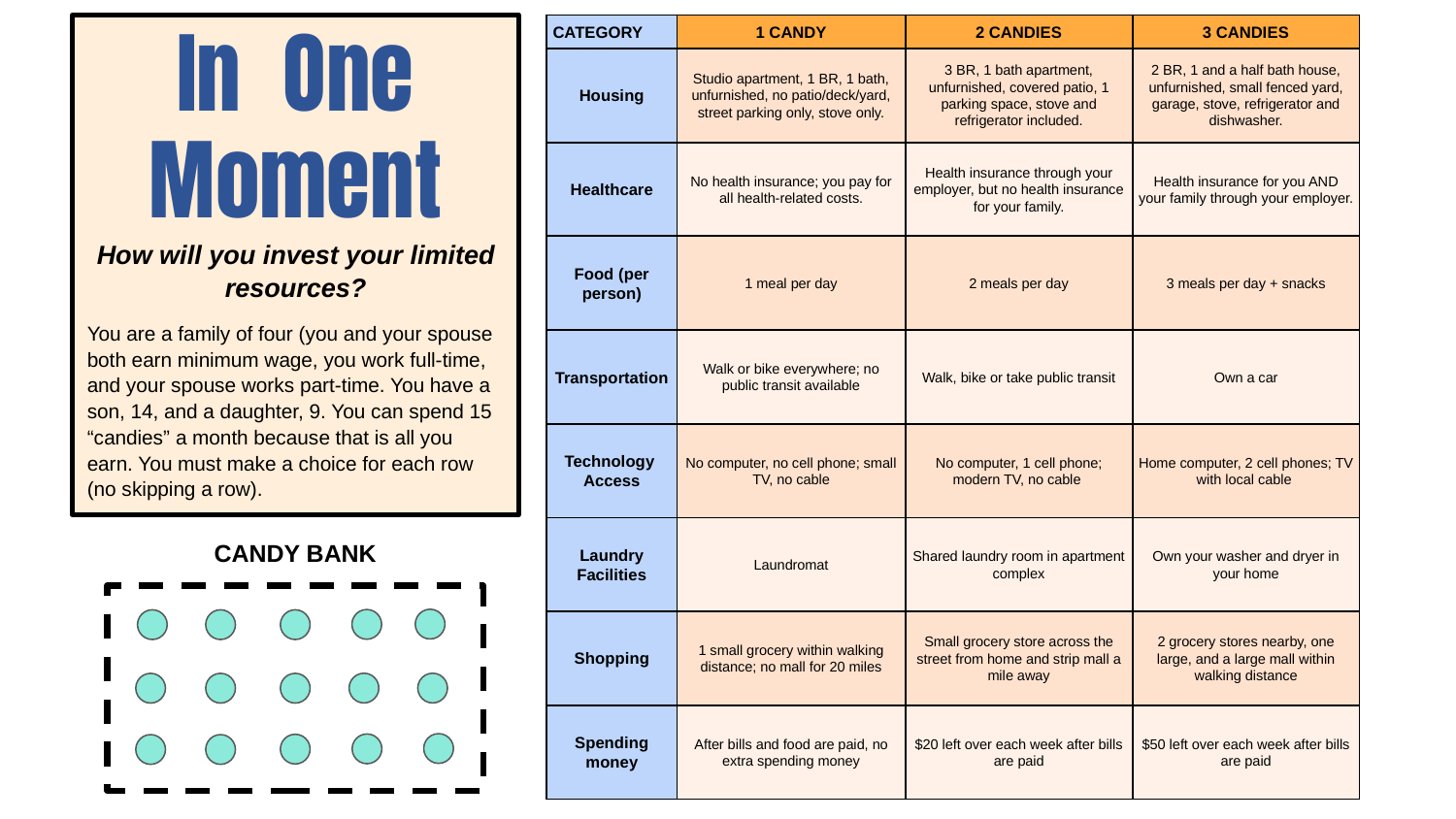

In  One
Moment
How will you invest your limited resources?
You are a family of four (you and your spouse both earn minimum wage, you work full-time, and your spouse works part-time. You have a son, 14, and a daughter, 9. You can spend 15 “candies” a month because that is all you earn. You must make a choice for each row (no skipping a row).
| CATEGORY | 1 CANDY | 2 CANDIES | 3 CANDIES |
| --- | --- | --- | --- |
| Housing | Studio apartment, 1 BR, 1 bath, unfurnished, no patio/deck/yard, street parking only, stove only. | 3 BR, 1 bath apartment, unfurnished, covered patio, 1 parking space, stove and refrigerator included. | 2 BR, 1 and a half bath house, unfurnished, small fenced yard, garage, stove, refrigerator and dishwasher. |
| Healthcare | No health insurance; you pay for all health-related costs. | Health insurance through your employer, but no health insurance for your family. | Health insurance for you AND your family through your employer. |
| Food (per person) | 1 meal per day | 2 meals per day | 3 meals per day + snacks |
| Transportation | Walk or bike everywhere; no public transit available | Walk, bike or take public transit | Own a car |
| Technology Access | No computer, no cell phone; small TV, no cable | No computer, 1 cell phone; modern TV, no cable | Home computer, 2 cell phones; TV with local cable |
| Laundry Facilities | Laundromat | Shared laundry room in apartment complex | Own your washer and dryer in your home |
| Shopping | 1 small grocery within walking distance; no mall for 20 miles | Small grocery store across the street from home and strip mall a mile away | 2 grocery stores nearby, one large, and a large mall within walking distance |
| Spending money | After bills and food are paid, no extra spending money | $20 left over each week after bills are paid | $50 left over each week after bills are paid |
CANDY BANK